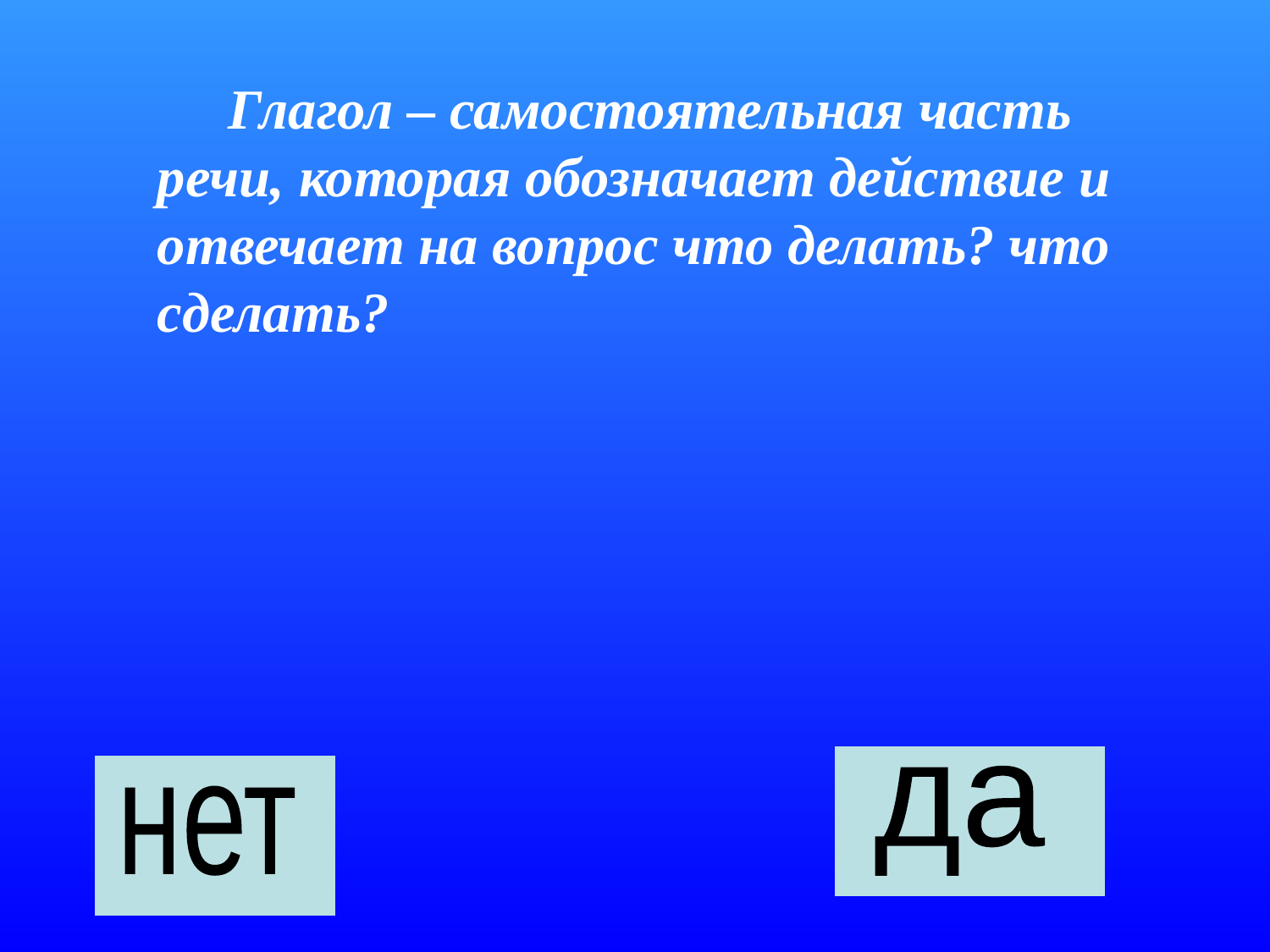

Глагол – самостоятельная часть речи, которая обозначает действие и отвечает на вопрос что делать? что сделать?

да
нет